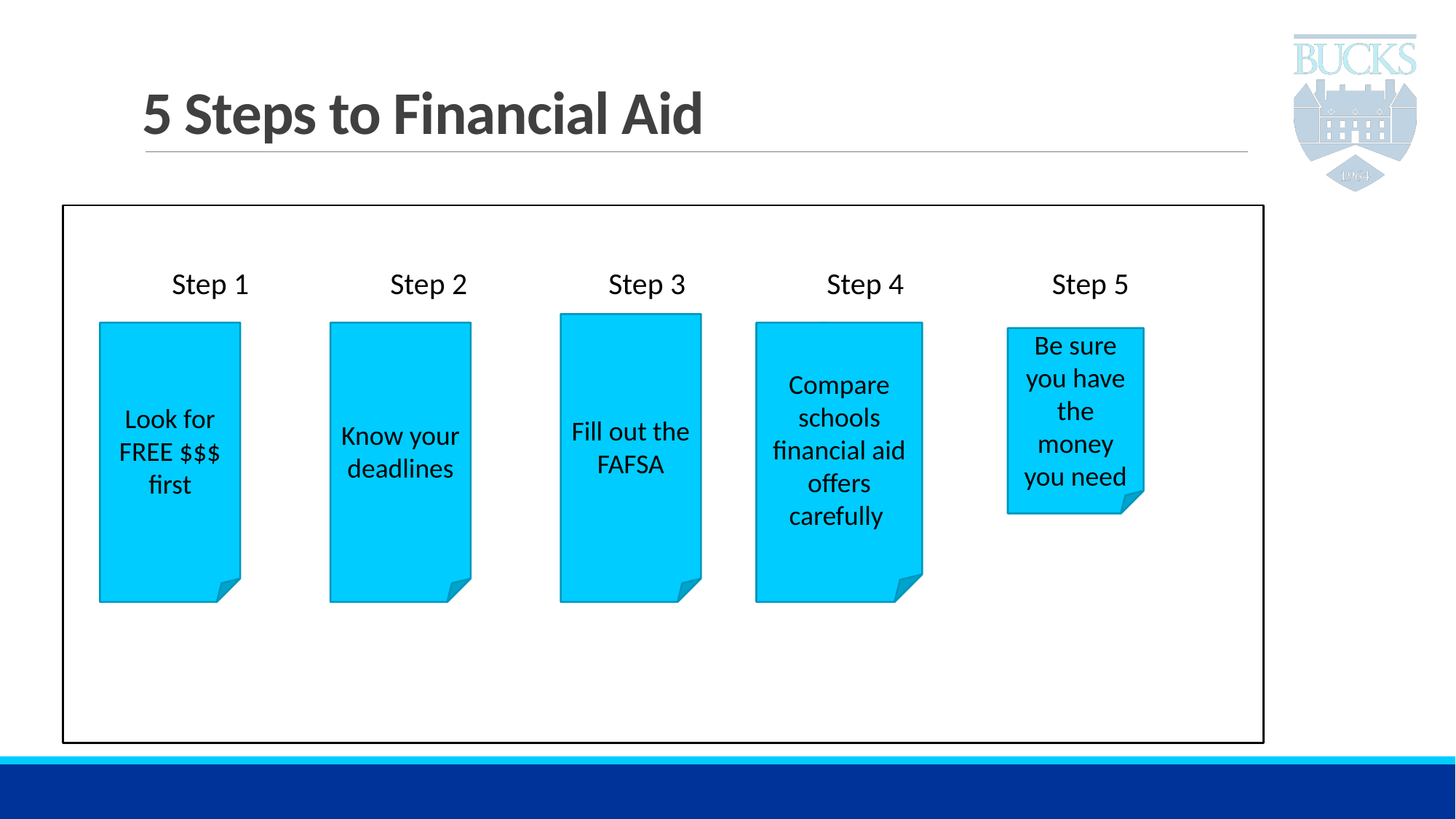

# 5 Steps to Financial Aid

	Step 1		Step 2		Step 3		Step 4 	 	 Step 5
Fill out the
FAFSA
Look for FREE $$$ first
Know your deadlines
Compare schools financial aid offers carefully

Be sure you have the money you need